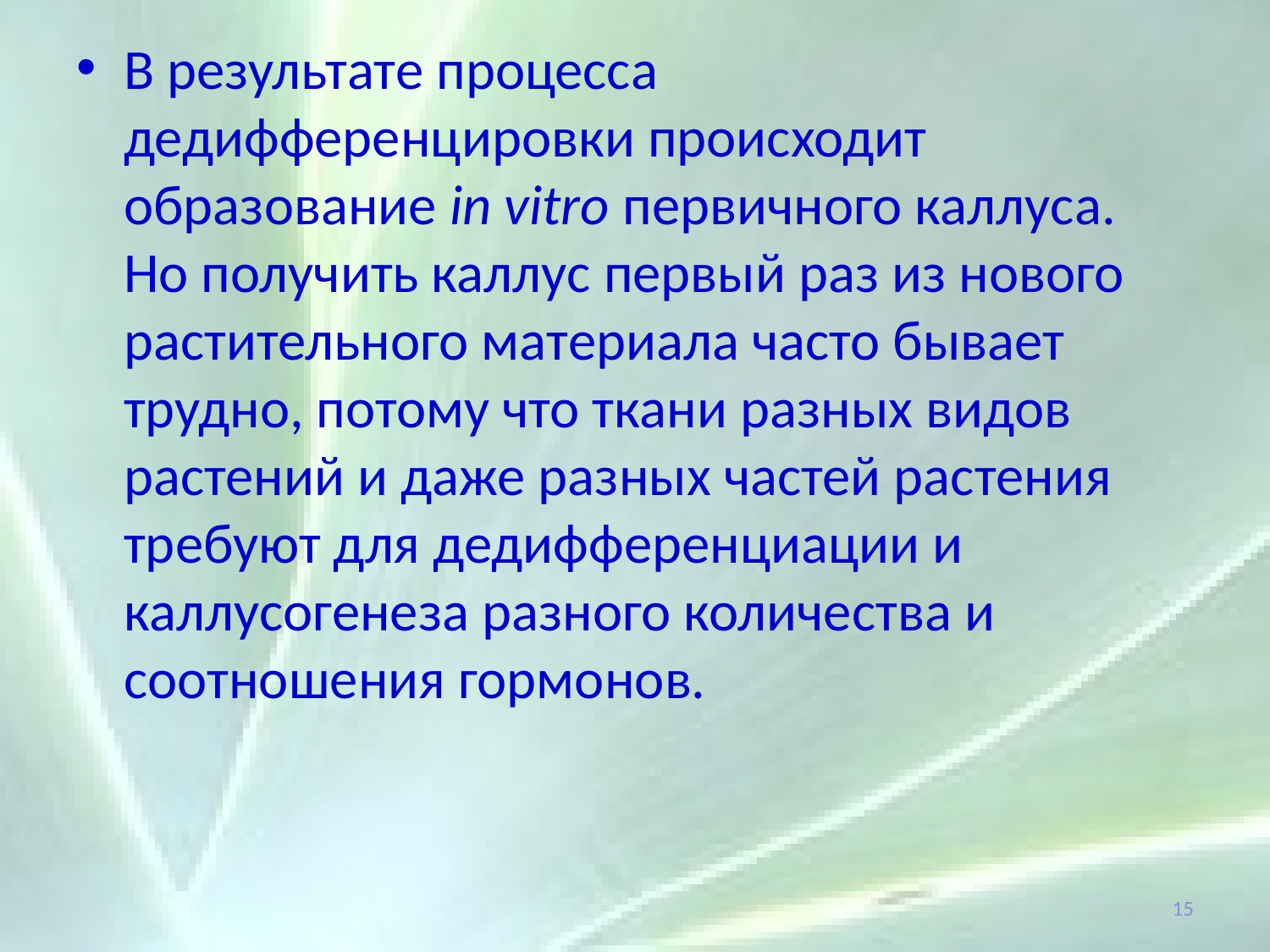

В результате процесса дедифференцировки происходит образование in vitro первичного каллуса. Но получить каллус первый раз из нового растительного материала часто бывает трудно, потому что ткани разных видов растений и даже разных частей растения требуют для дедифференциации и каллусогенеза разного количества и соотношения гормонов.
15